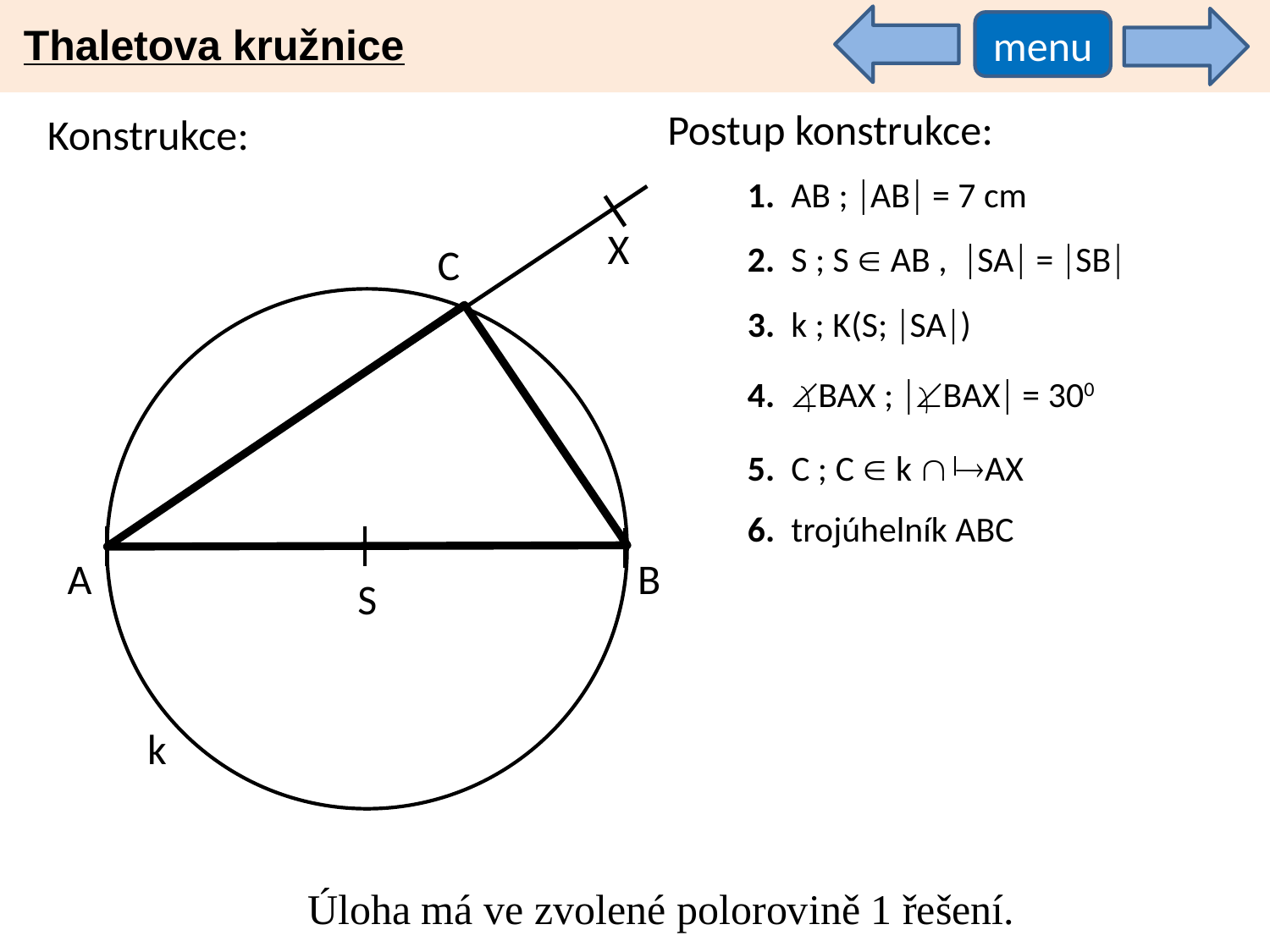

Thaletova kružnice
menu
Postup konstrukce:
Konstrukce:
1.  AB ; |AB| = 7 cm
X
2.  S ; S ∈ AB ,  |SA| = |SB|
C

3.  k ; K(S; |SA|)
4.  ∠BAX ; |∠BAX| = 300

5.  C ; C ∈ k ∩ →AX
6.  trojúhelník ABC
A
B
S
k
Úloha má ve zvolené polorovině 1 řešení.